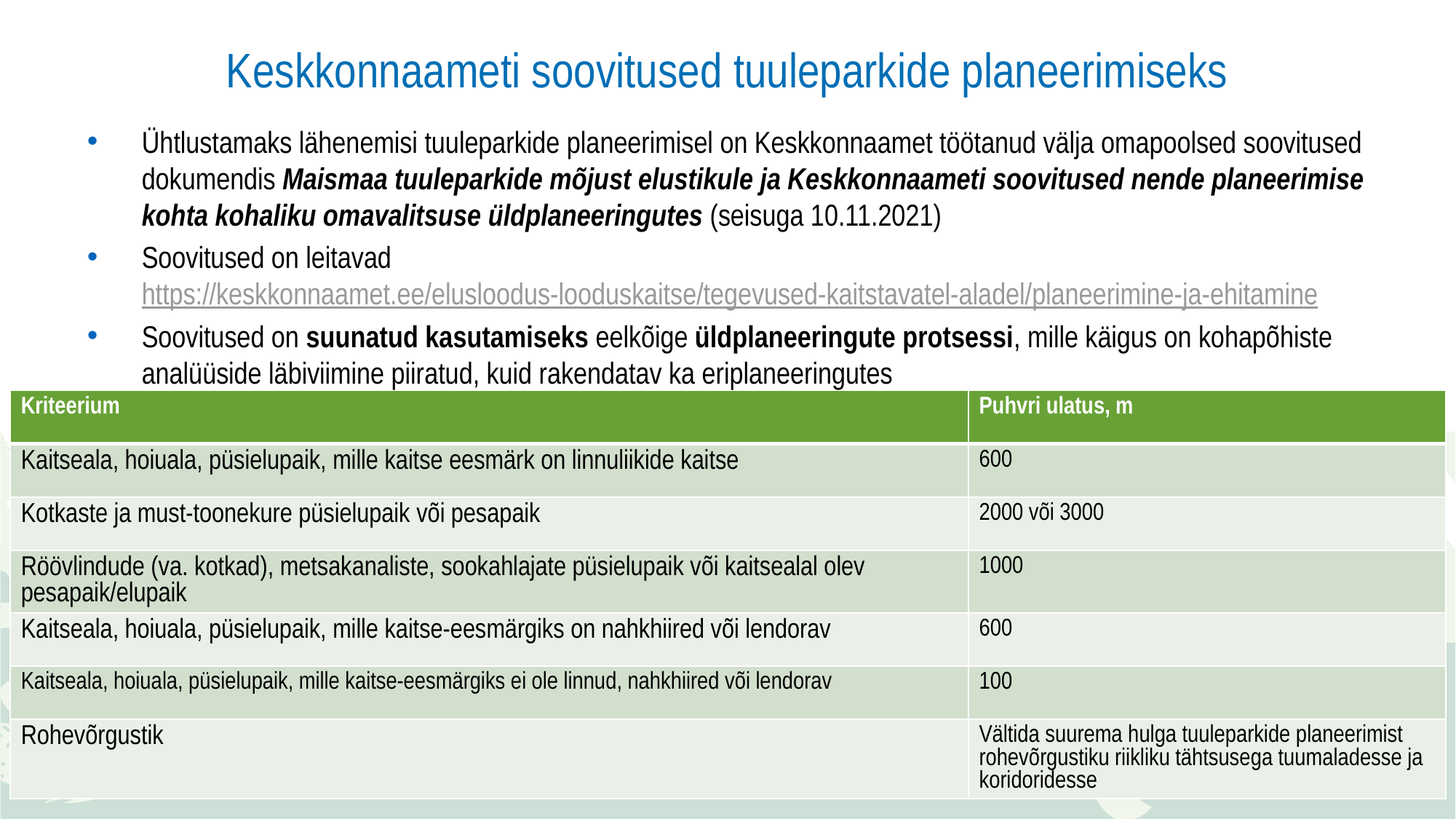

# Keskkonnaameti soovitused tuuleparkide planeerimiseks
Ühtlustamaks lähenemisi tuuleparkide planeerimisel on Keskkonnaamet töötanud välja omapoolsed soovitused dokumendis Maismaa tuuleparkide mõjust elustikule ja Keskkonnaameti soovitused nende planeerimise kohta kohaliku omavalitsuse üldplaneeringutes (seisuga 10.11.2021)
Soovitused on leitavad https://keskkonnaamet.ee/elusloodus-looduskaitse/tegevused-kaitstavatel-aladel/planeerimine-ja-ehitamine
Soovitused on suunatud kasutamiseks eelkõige üldplaneeringute protsessi, mille käigus on kohapõhiste analüüside läbiviimine piiratud, kuid rakendatav ka eriplaneeringutes

| Kriteerium | Puhvri ulatus, m |
| --- | --- |
| Kaitseala, hoiuala, püsielupaik, mille kaitse eesmärk on linnuliikide kaitse | 600 |
| Kotkaste ja must-toonekure püsielupaik või pesapaik | 2000 või 3000 |
| Röövlindude (va. kotkad), metsakanaliste, sookahlajate püsielupaik või kaitsealal olev pesapaik/elupaik | 1000 |
| Kaitseala, hoiuala, püsielupaik, mille kaitse-eesmärgiks on nahkhiired või lendorav | 600 |
| Kaitseala, hoiuala, püsielupaik, mille kaitse-eesmärgiks ei ole linnud, nahkhiired või lendorav | 100 |
| Rohevõrgustik | Vältida suurema hulga tuuleparkide planeerimist rohevõrgustiku riikliku tähtsusega tuumaladesse ja koridoridesse |